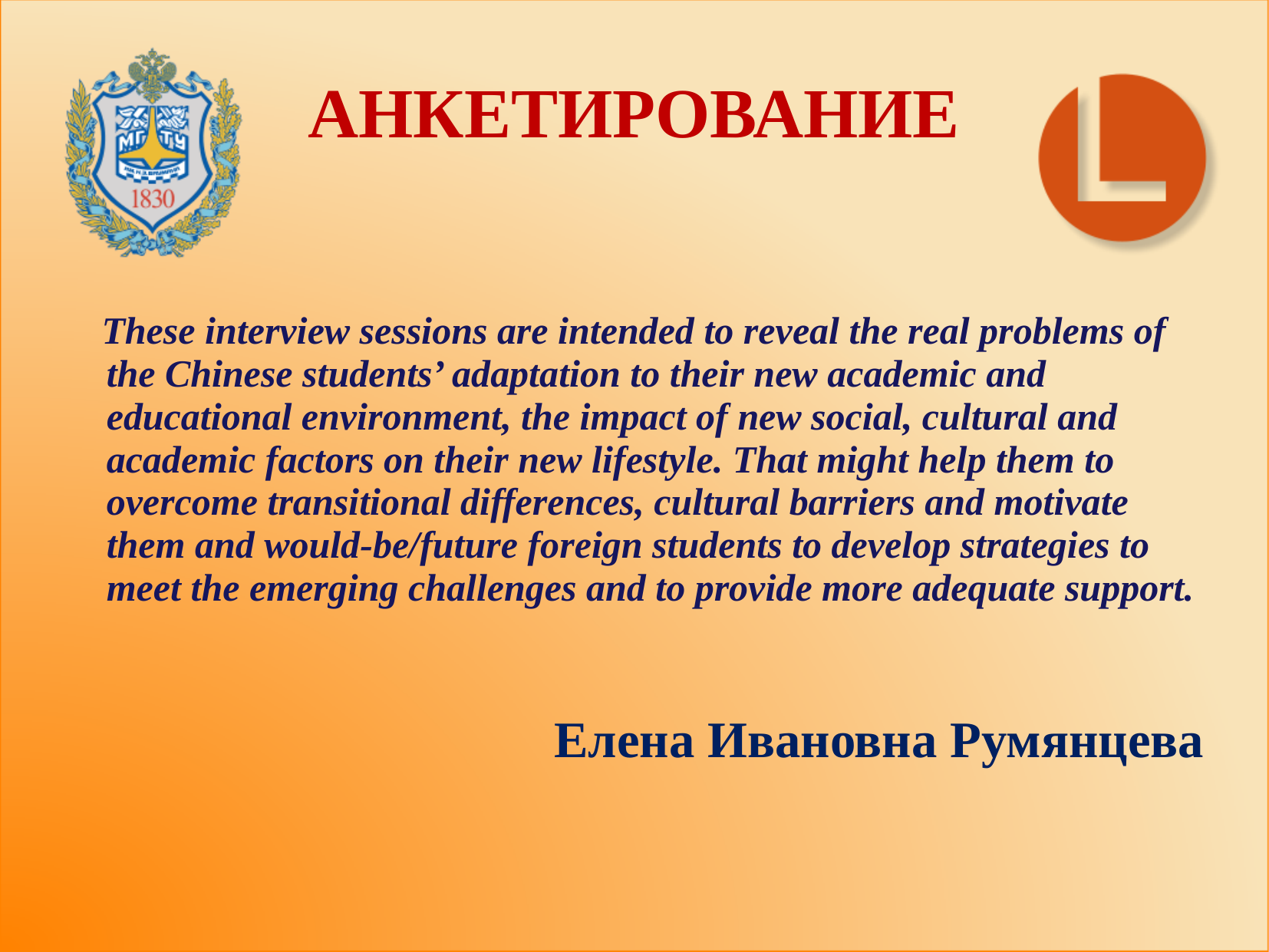

# АНКЕТИРОВАНИЕ

    These interview sessions are intended to reveal the real problems of the Chinese students’ adaptation to their new academic and educational environment, the impact of new social, cultural and academic factors on their new lifestyle. That might help them to overcome transitional differences, cultural barriers and motivate them and would-be/future foreign students to develop strategies to meet the emerging challenges and to provide more adequate support.

Елена Ивановна Румянцева